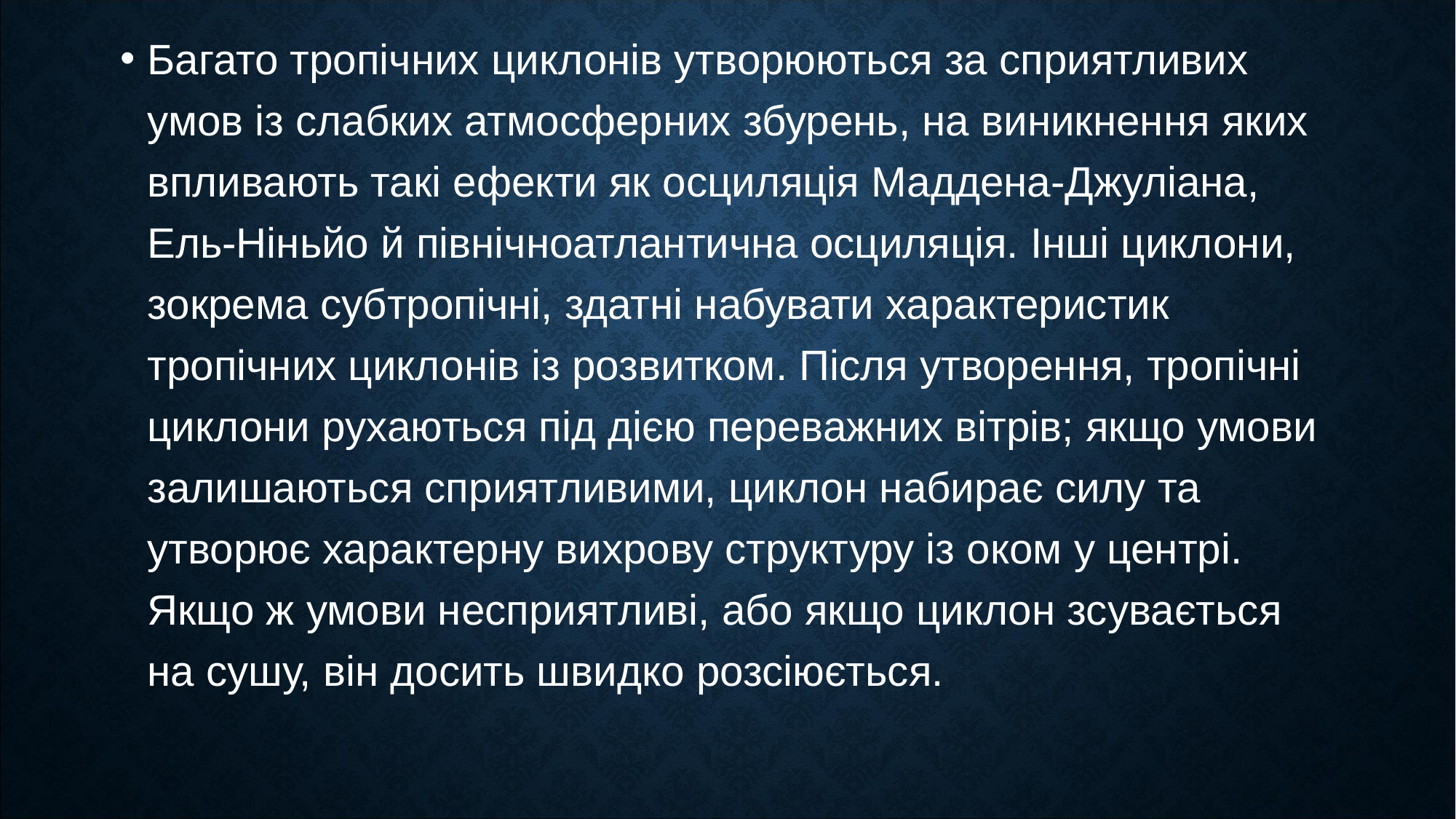

Багато тропічних циклонів утворюються за сприятливих умов із слабких атмосферних збурень, на виникнення яких впливають такі ефекти як осциляція Маддена-Джуліана, Ель-Ніньйо й північноатлантична осциляція. Інші циклони, зокрема субтропічні, здатні набувати характеристик тропічних циклонів із розвитком. Після утворення, тропічні циклони рухаються під дією переважних вітрів; якщо умови залишаються сприятливими, циклон набирає силу та утворює характерну вихрову структуру із оком у центрі. Якщо ж умови несприятливі, або якщо циклон зсувається на сушу, він досить швидко розсіюється.